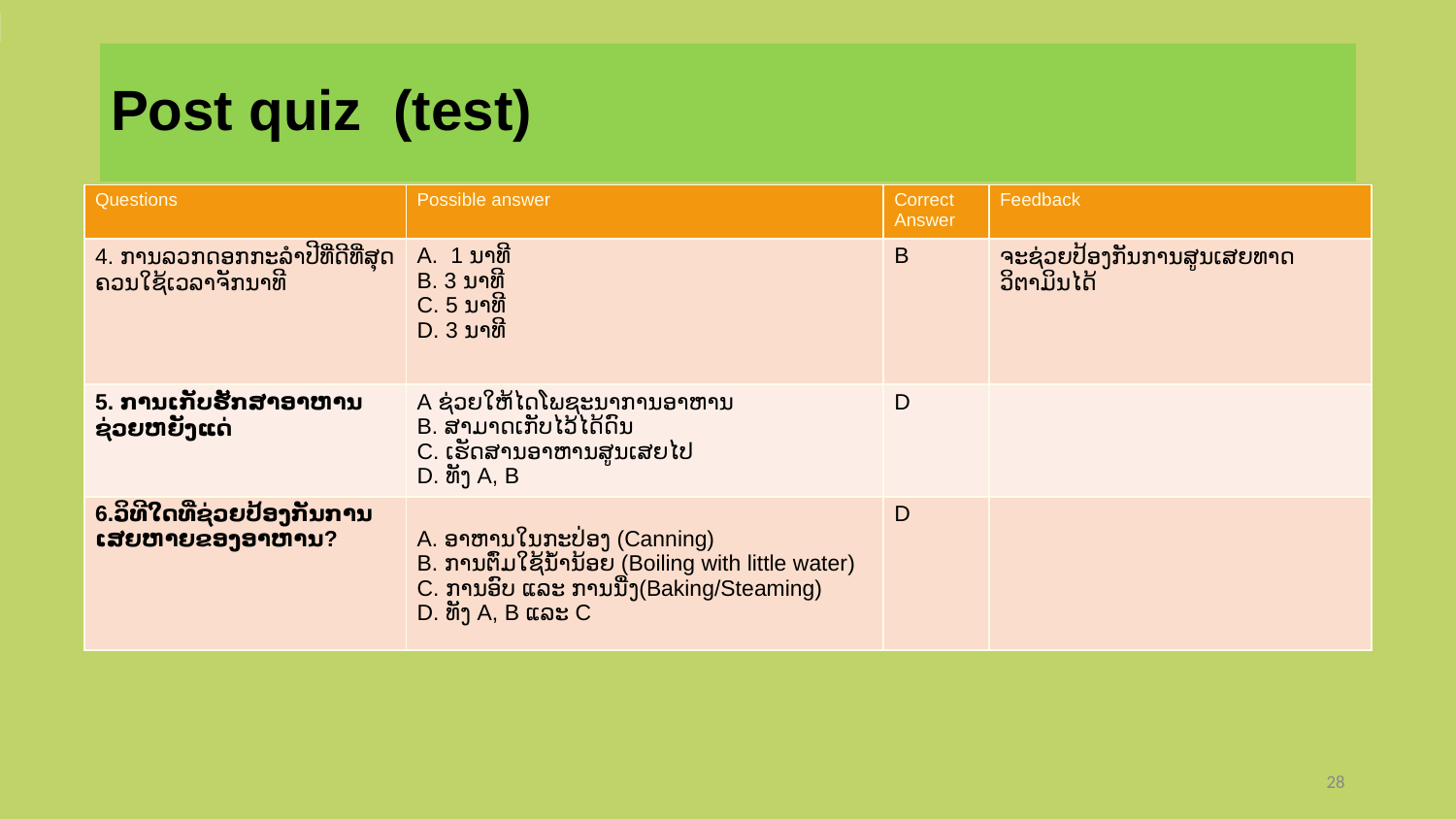

# Post quiz  (test)

| Questions | Possible answer | Correct Answer | Feedback |
| --- | --- | --- | --- |
| 4. ການລວກດອກກະລຳປີທີ່ດີທີ່ສຸດຄວນໃຊ້ເວລາຈັກນາທີ | A. 1 ນາທີ B. 3 ນາທີ C. 5 ນາທີ D. 3 ນາທີ | B | ຈະຊ່ວຍປ້ອງກັນການສູນເສຍທາດວິຕາມິນໄດ້ |
| 5. ການເກັບຮັກສາອາຫານຊ່ວຍຫຍັງແດ່ | A ຊ່ວຍໃຫ້ໄດໂພຊະນາການອາຫານ B. ສາມາດເກັບໄວ້ໄດ້ດົນ C. ເຮັດສານອາຫານສູນເສຍໄປ D. ທັງ A, B | D |  |
| 6.ວິທີໃດທີ່ຊ່ວຍປ້ອງກັນການເສຍຫາຍຂອງອາຫານ? | A. ອາຫານໃນກະປ່ອງ (Canning) B. ການຕົ່ມໃຊ້ນໍ້ານ້ອຍ (Boiling with little water) C. ການອົບ ແລະ ການນື່ງ(Baking/Steaming) D. ທັງ A, B ແລະ C | D |  |
28